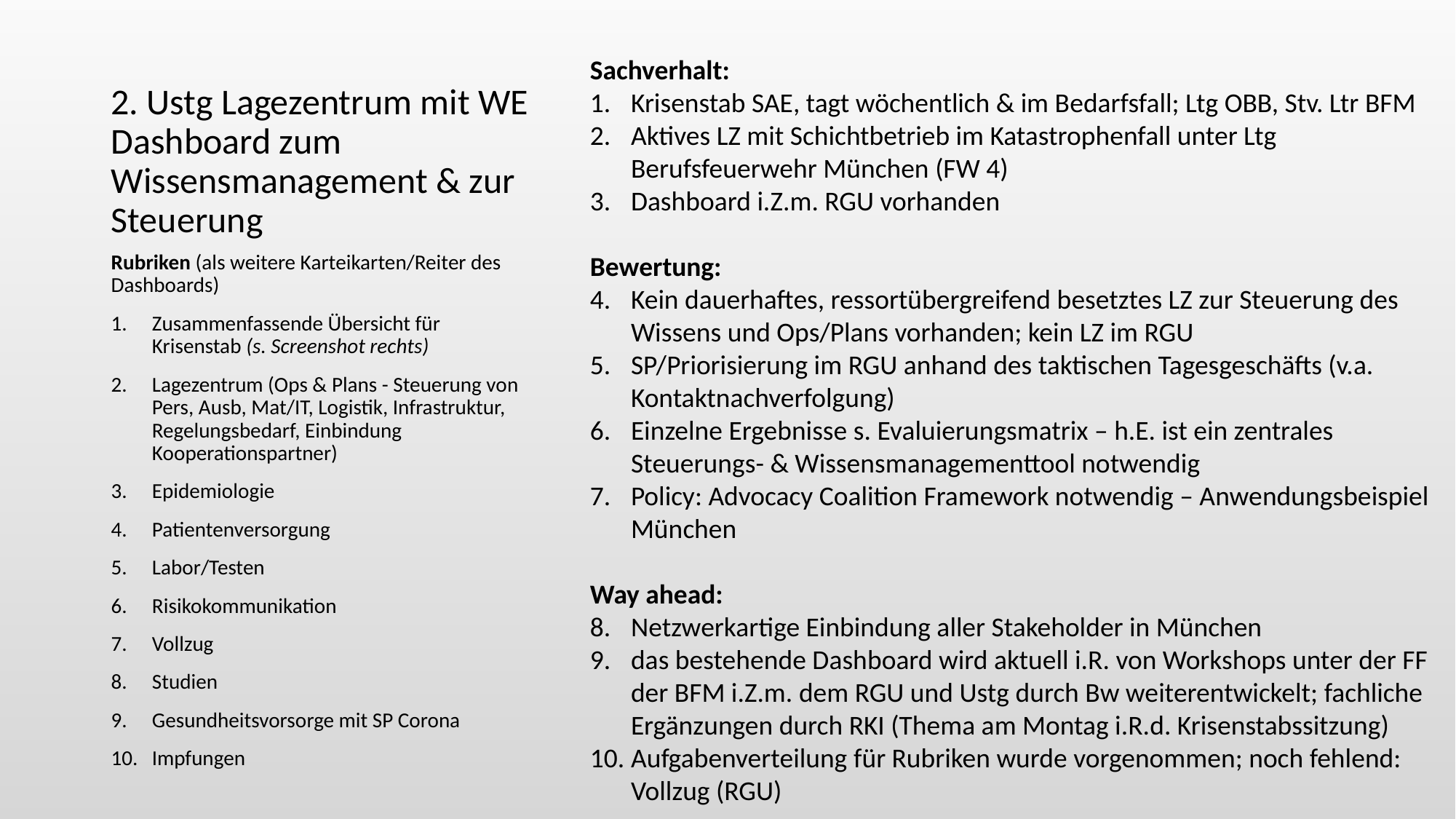

Sachverhalt:
Krisenstab SAE, tagt wöchentlich & im Bedarfsfall; Ltg OBB, Stv. Ltr BFM
Aktives LZ mit Schichtbetrieb im Katastrophenfall unter Ltg Berufsfeuerwehr München (FW 4)
Dashboard i.Z.m. RGU vorhanden

Bewertung:
Kein dauerhaftes, ressortübergreifend besetztes LZ zur Steuerung des Wissens und Ops/Plans vorhanden; kein LZ im RGU
SP/Priorisierung im RGU anhand des taktischen Tagesgeschäfts (v.a. Kontaktnachverfolgung)
Einzelne Ergebnisse s. Evaluierungsmatrix – h.E. ist ein zentrales Steuerungs- & Wissensmanagementtool notwendig
Policy: Advocacy Coalition Framework notwendig – Anwendungsbeispiel München

Way ahead:
Netzwerkartige Einbindung aller Stakeholder in München
das bestehende Dashboard wird aktuell i.R. von Workshops unter der FF der BFM i.Z.m. dem RGU und Ustg durch Bw weiterentwickelt; fachliche Ergänzungen durch RKI (Thema am Montag i.R.d. Krisenstabssitzung)
Aufgabenverteilung für Rubriken wurde vorgenommen; noch fehlend: Vollzug (RGU)

# 2. Ustg Lagezentrum mit WE Dashboard zum Wissensmanagement & zur Steuerung
Rubriken (als weitere Karteikarten/Reiter des Dashboards)
Zusammenfassende Übersicht für Krisenstab (s. Screenshot rechts)
Lagezentrum (Ops & Plans - Steuerung von Pers, Ausb, Mat/IT, Logistik, Infrastruktur, Regelungsbedarf, Einbindung Kooperationspartner)
Epidemiologie
Patientenversorgung
Labor/Testen
Risikokommunikation
Vollzug
Studien
Gesundheitsvorsorge mit SP Corona
Impfungen